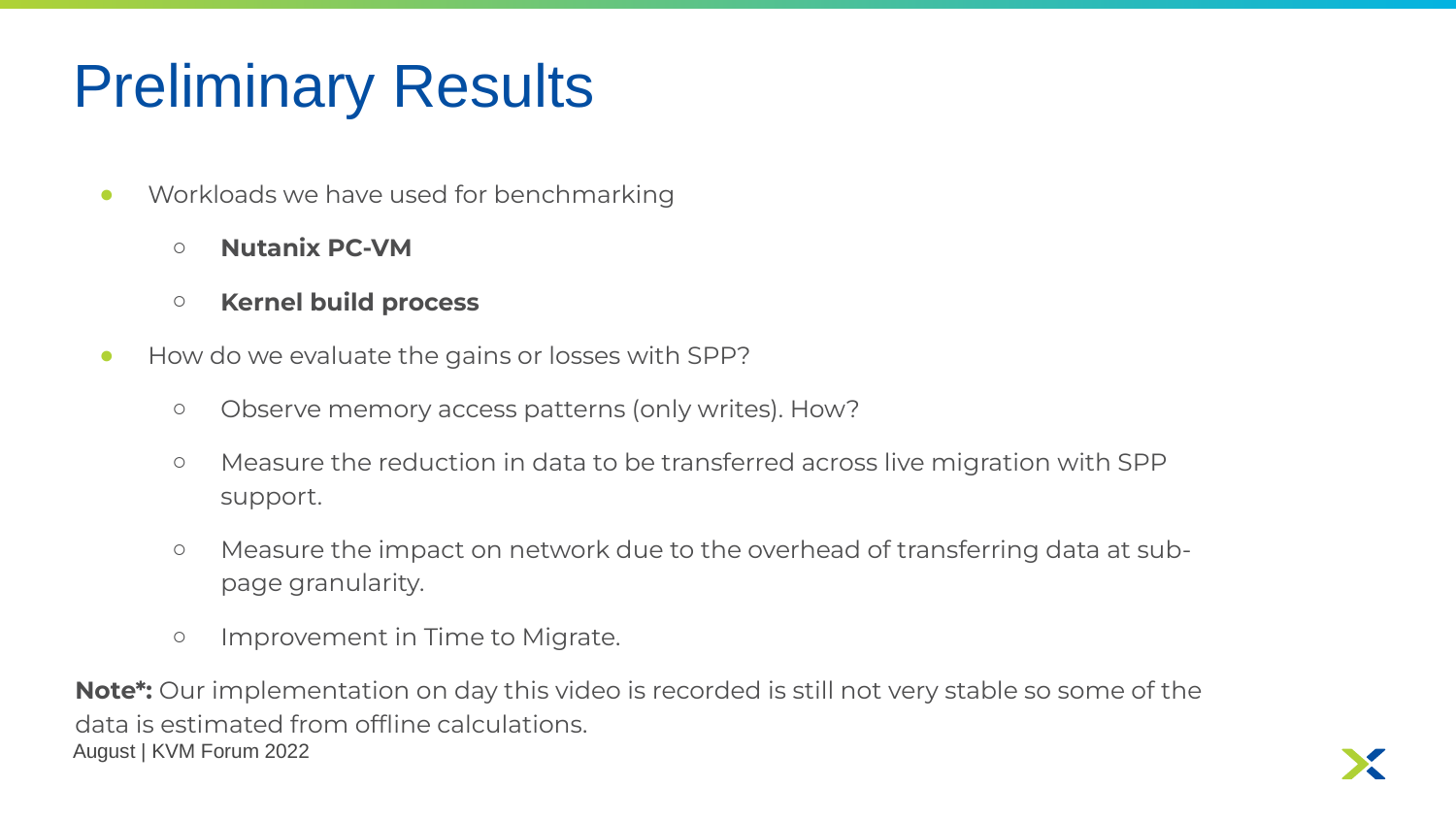

# Preliminary Results
Workloads we have used for benchmarking
Nutanix PC-VM
Kernel build process
How do we evaluate the gains or losses with SPP?
Observe memory access patterns (only writes). How?
Measure the reduction in data to be transferred across live migration with SPP support.
Measure the impact on network due to the overhead of transferring data at sub-page granularity.
Improvement in Time to Migrate.
Note*: Our implementation on day this video is recorded is still not very stable so some of the data is estimated from offline calculations.

August | KVM Forum 2022